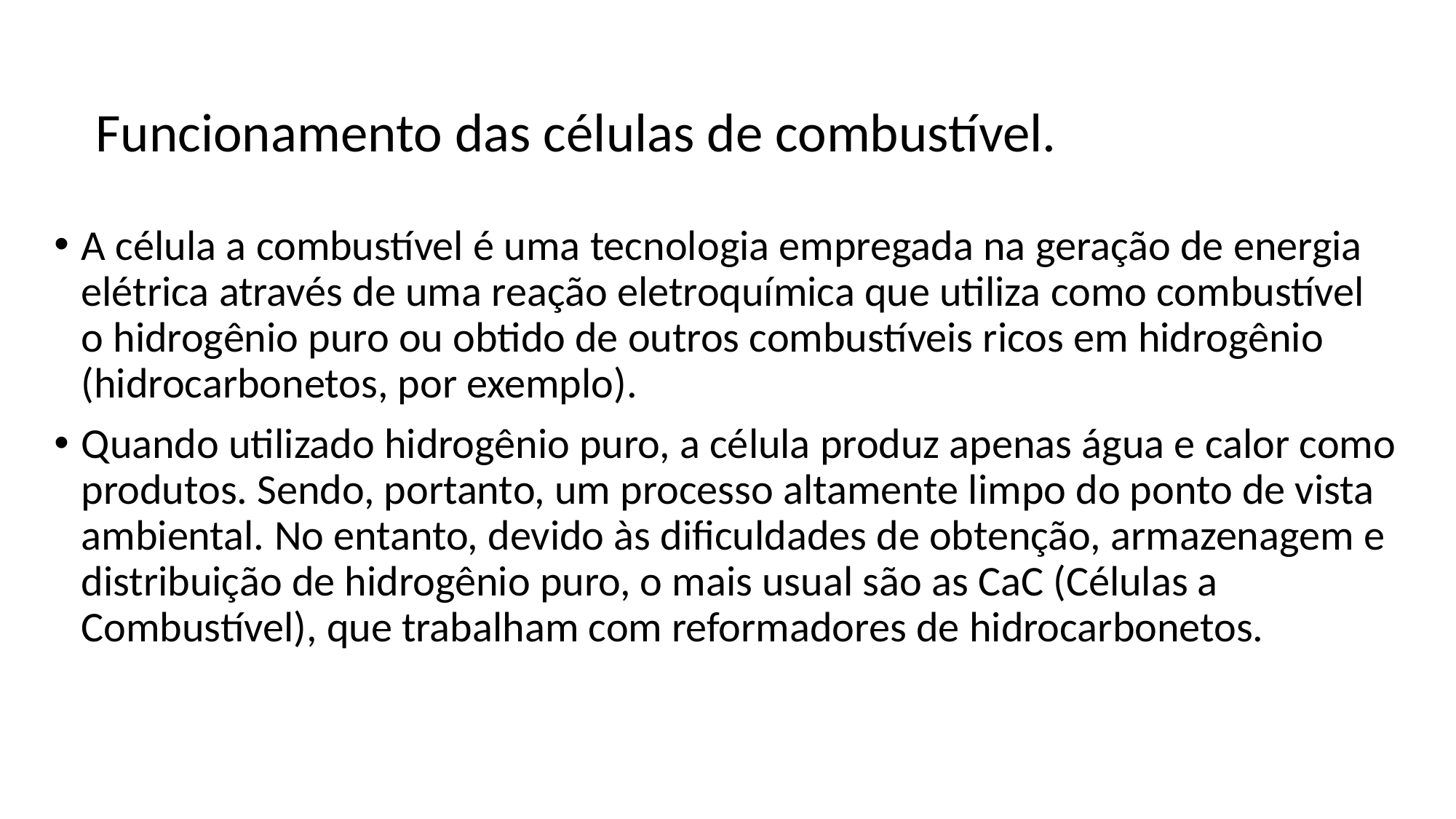

# Funcionamento das células de combustível.
A célula a combustível é uma tecnologia empregada na geração de energia elétrica através de uma reação eletroquímica que utiliza como combustível o hidrogênio puro ou obtido de outros combustíveis ricos em hidrogênio (hidrocarbonetos, por exemplo).
Quando utilizado hidrogênio puro, a célula produz apenas água e calor como produtos. Sendo, portanto, um processo altamente limpo do ponto de vista ambiental. No entanto, devido às dificuldades de obtenção, armazenagem e distribuição de hidrogênio puro, o mais usual são as CaC (Células a Combustível), que trabalham com reformadores de hidrocarbonetos.